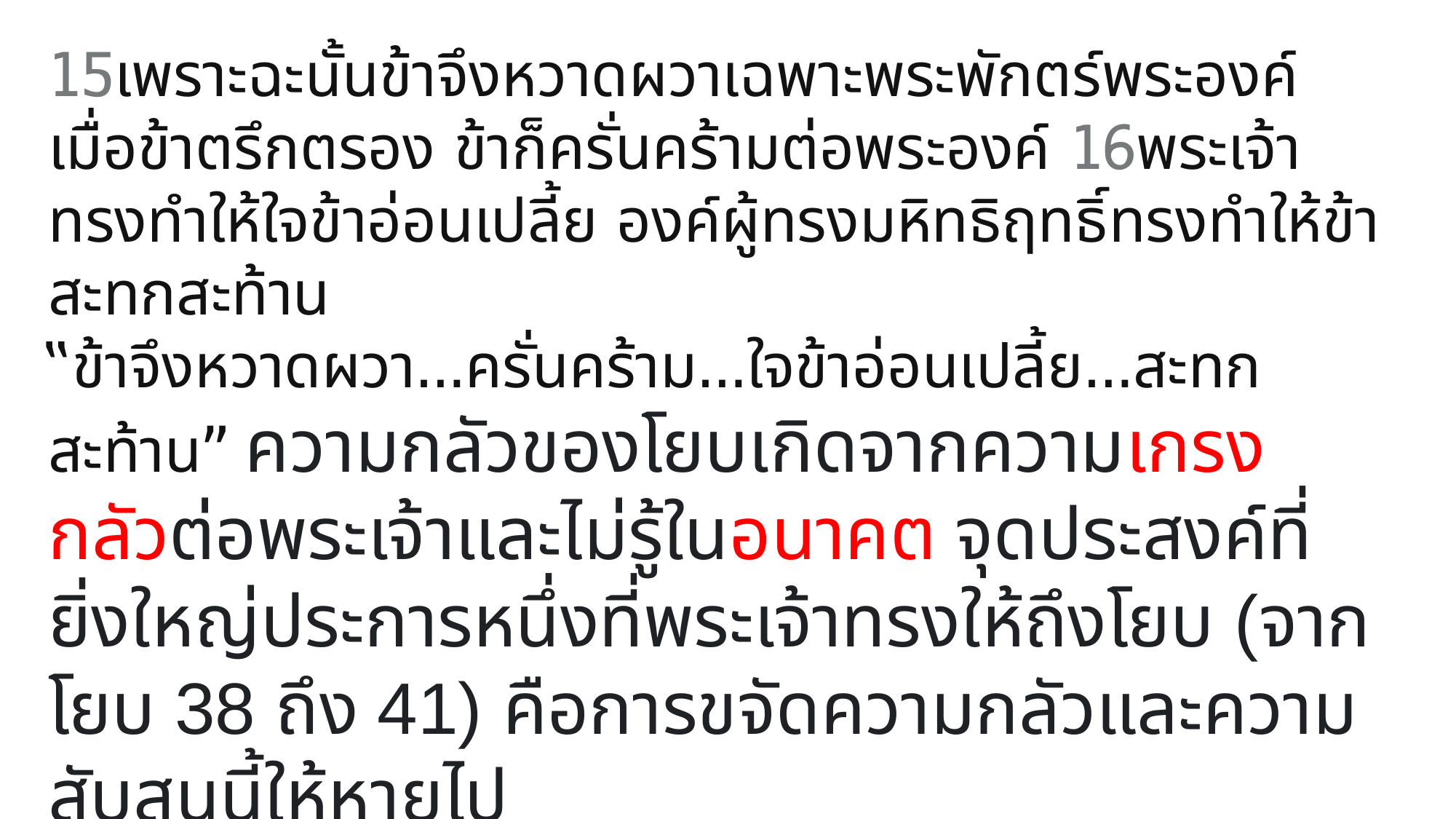

15เพราะฉะนั้นข้าจึงหวาดผวาเฉพาะพระพักตร์พระองค์ เมื่อข้าตรึกตรอง ข้าก็ครั่นคร้ามต่อพระองค์ 16พระเจ้าทรงทำให้ใจข้าอ่อนเปลี้ย องค์ผู้ทรงมหิทธิฤทธิ์ทรงทำให้ข้าสะทกสะท้าน
“ข้าจึงหวาดผวา…ครั่นคร้าม…ใจข้าอ่อนเปลี้ย…สะทกสะท้าน” ความกลัวของโยบเกิดจากความเกรงกลัวต่อพระเจ้าและไม่รู้ในอนาคต จุดประสงค์ที่ยิ่งใหญ่ประการหนึ่งที่พระเจ้าทรงให้ถึงโยบ (จากโยบ 38 ถึง 41) คือการขจัดความกลัวและความสับสนนี้ให้หายไป